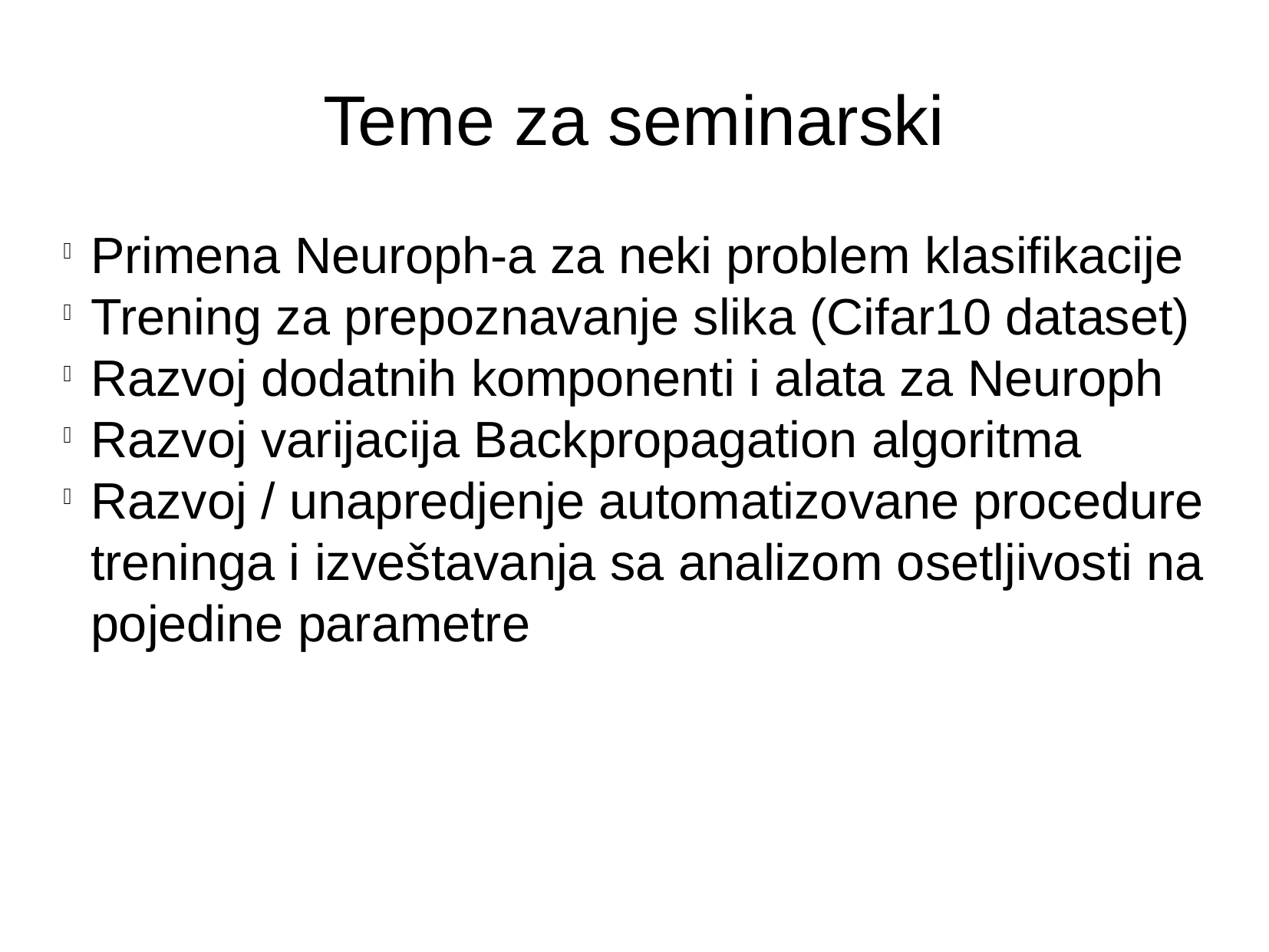

Teme za seminarski
Primena Neuroph-a za neki problem klasifikacije
Trening za prepoznavanje slika (Cifar10 dataset)
Razvoj dodatnih komponenti i alata za Neuroph
Razvoj varijacija Backpropagation algoritma
Razvoj / unapredjenje automatizovane procedure treninga i izveštavanja sa analizom osetljivosti na pojedine parametre